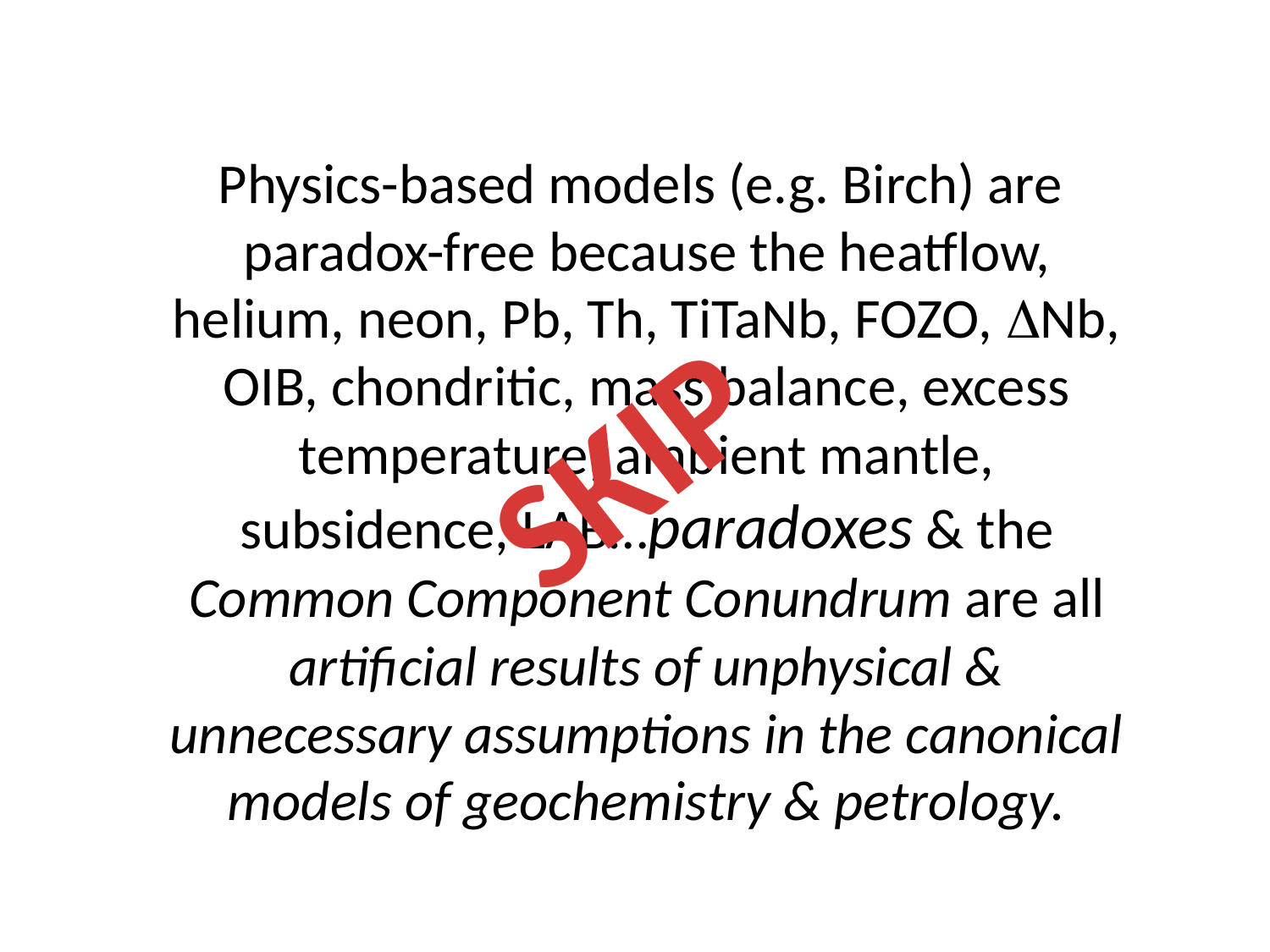

Physics-based models (e.g. Birch) are  paradox-free because the heatflow, helium, neon, Pb, Th, TiTaNb, FOZO, ΔNb, OIB, chondritic, mass balance, excess temperature, ambient mantle, subsidence, LAB…paradoxes & the Common Component Conundrum are all artificial results of unphysical & unnecessary assumptions in the canonical models of geochemistry & petrology.
SKIP